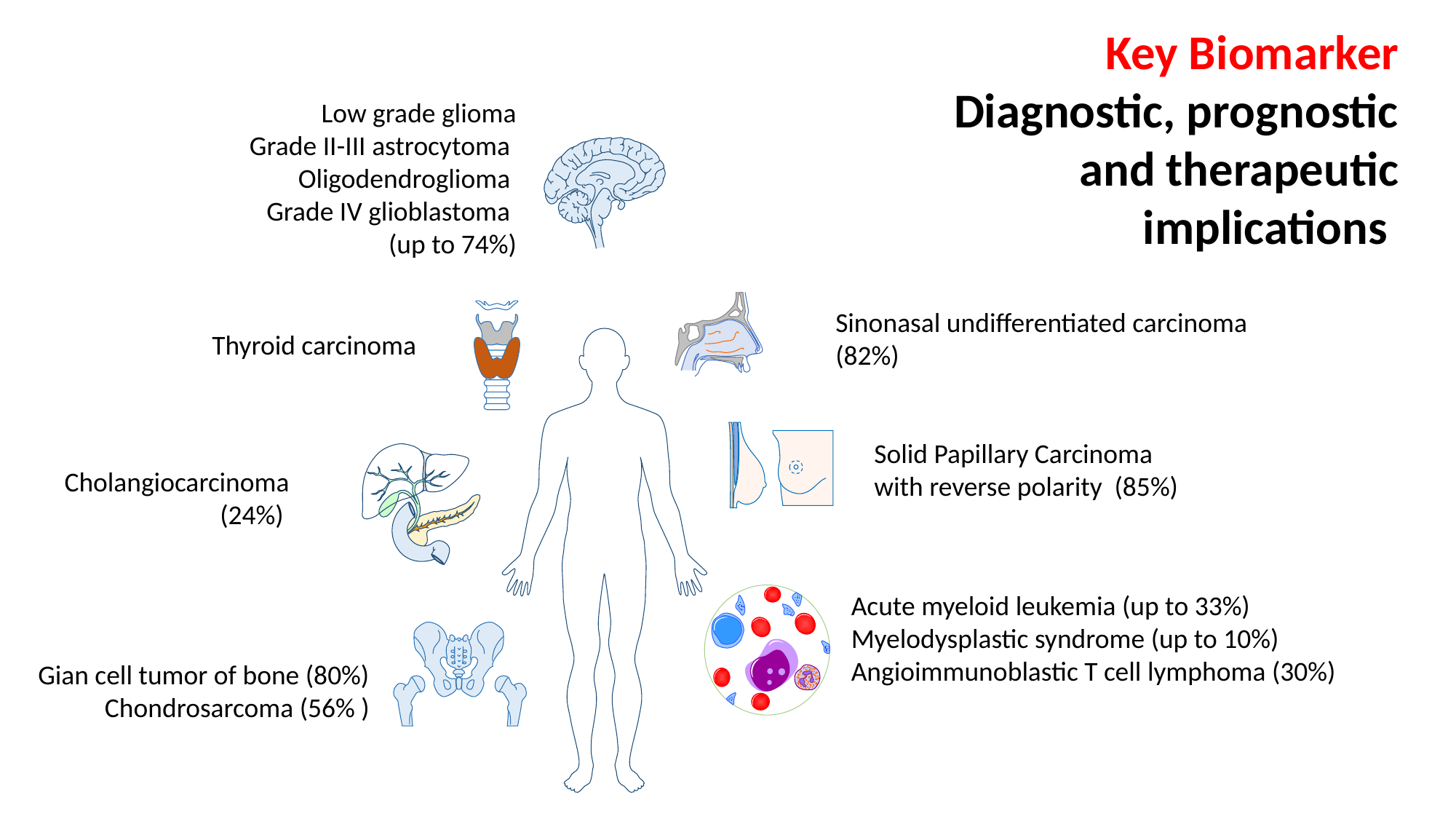

Key Biomarker Diagnostic, prognostic and therapeutic implications
Low grade glioma
Grade II-III astrocytoma
Oligodendroglioma
Grade IV glioblastoma
(up to 74%)

Sinonasal undifferentiated carcinoma (82%)
Thyroid carcinoma

Solid Papillary Carcinoma with reverse polarity  (85%)

Cholangiocarcinoma
(24%)
Acute myeloid leukemia (up to 33%)
Myelodysplastic syndrome (up to 10%)
Angioimmunoblastic T cell lymphoma (30%)

Gian cell tumor of bone (80%) Chondrosarcoma (56% )